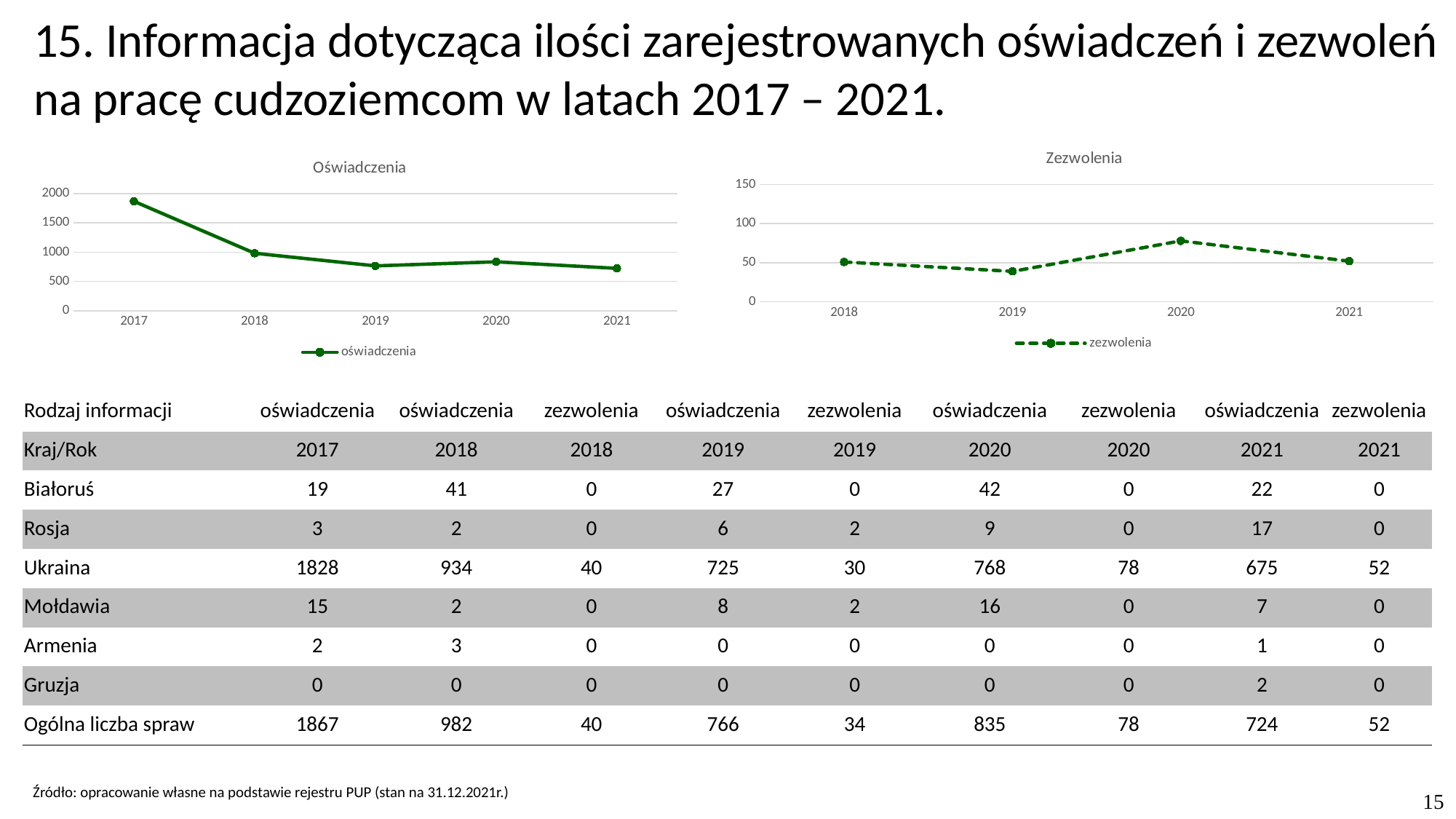

15. Informacja dotycząca ilości zarejestrowanych oświadczeń i zezwoleń
na pracę cudzoziemcom w latach 2017 – 2021.

### Chart: Zezwolenia

| Category | zezwolenia |
|---|---|
| 2018 | 51.0 |
| 2019 | 39.0 |
| 2020 | 78.0 |
| 2021 | 52.0 |

### Chart: Oświadczenia

| Category | oświadczenia |
|---|---|
| 2017 | 1867.0 |
| 2018 | 982.0 |
| 2019 | 766.0 |
| 2020 | 835.0 |
| 2021 | 724.0 |
| Rodzaj informacji | oświadczenia | oświadczenia | zezwolenia | oświadczenia | zezwolenia | oświadczenia | zezwolenia | oświadczenia | zezwolenia |
| --- | --- | --- | --- | --- | --- | --- | --- | --- | --- |
| Kraj/Rok | 2017 | 2018 | 2018 | 2019 | 2019 | 2020 | 2020 | 2021 | 2021 |
| Białoruś | 19 | 41 | 0 | 27 | 0 | 42 | 0 | 22 | 0 |
| Rosja | 3 | 2 | 0 | 6 | 2 | 9 | 0 | 17 | 0 |
| Ukraina | 1828 | 934 | 40 | 725 | 30 | 768 | 78 | 675 | 52 |
| Mołdawia | 15 | 2 | 0 | 8 | 2 | 16 | 0 | 7 | 0 |
| Armenia | 2 | 3 | 0 | 0 | 0 | 0 | 0 | 1 | 0 |
| Gruzja | 0 | 0 | 0 | 0 | 0 | 0 | 0 | 2 | 0 |
| Ogólna liczba spraw | 1867 | 982 | 40 | 766 | 34 | 835 | 78 | 724 | 52 |
Źródło: opracowanie własne na podstawie rejestru PUP (stan na 31.12.2021r.)

15